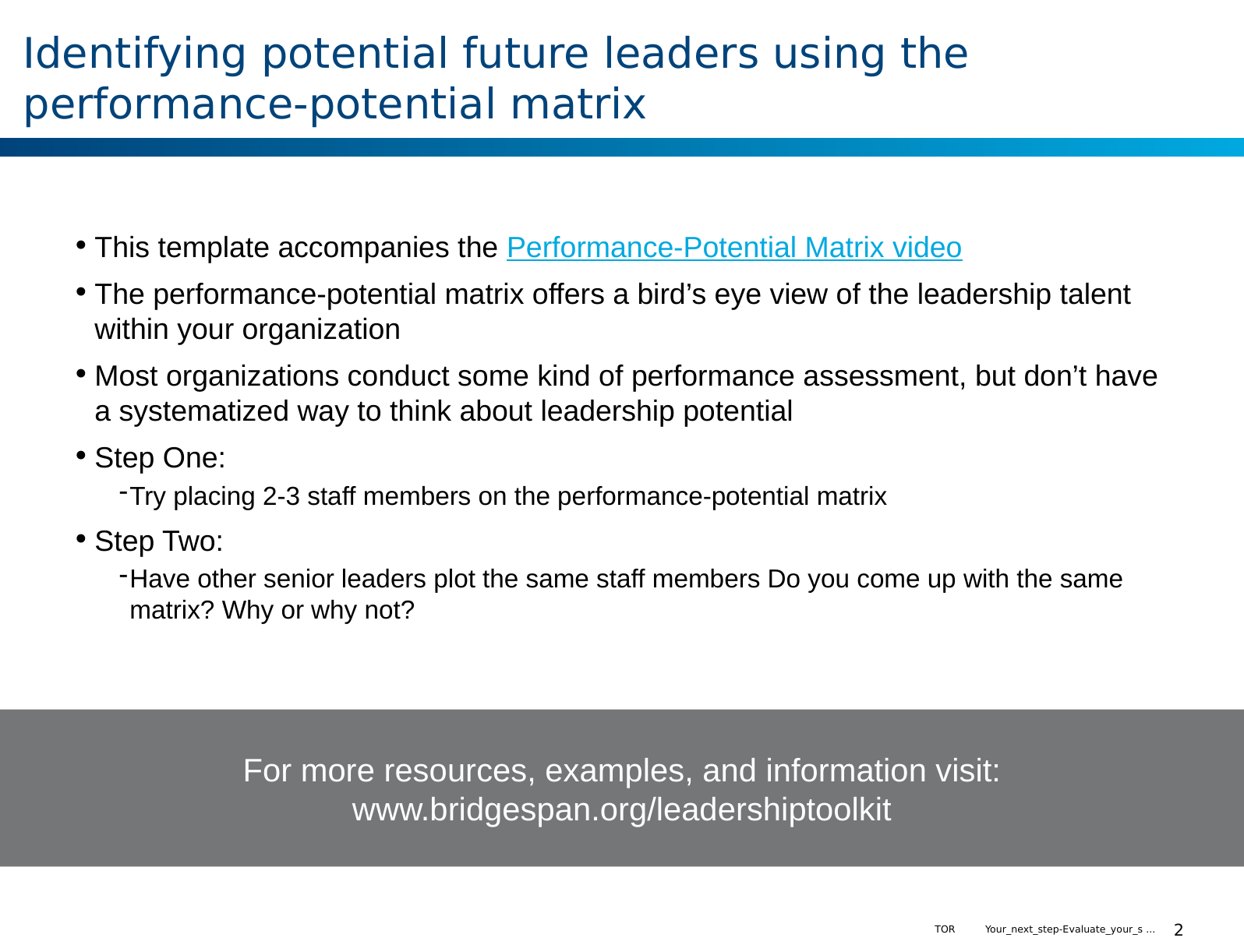

# Identifying potential future leaders using the performance-potential matrix
This template accompanies the Performance-Potential Matrix video
The performance-potential matrix offers a bird’s eye view of the leadership talent within your organization
Most organizations conduct some kind of performance assessment, but don’t have a systematized way to think about leadership potential
Step One:
Try placing 2-3 staff members on the performance-potential matrix
Step Two:
Have other senior leaders plot the same staff members Do you come up with the same matrix? Why or why not?
For more resources, examples, and information visit:
www.bridgespan.org/leadershiptoolkit